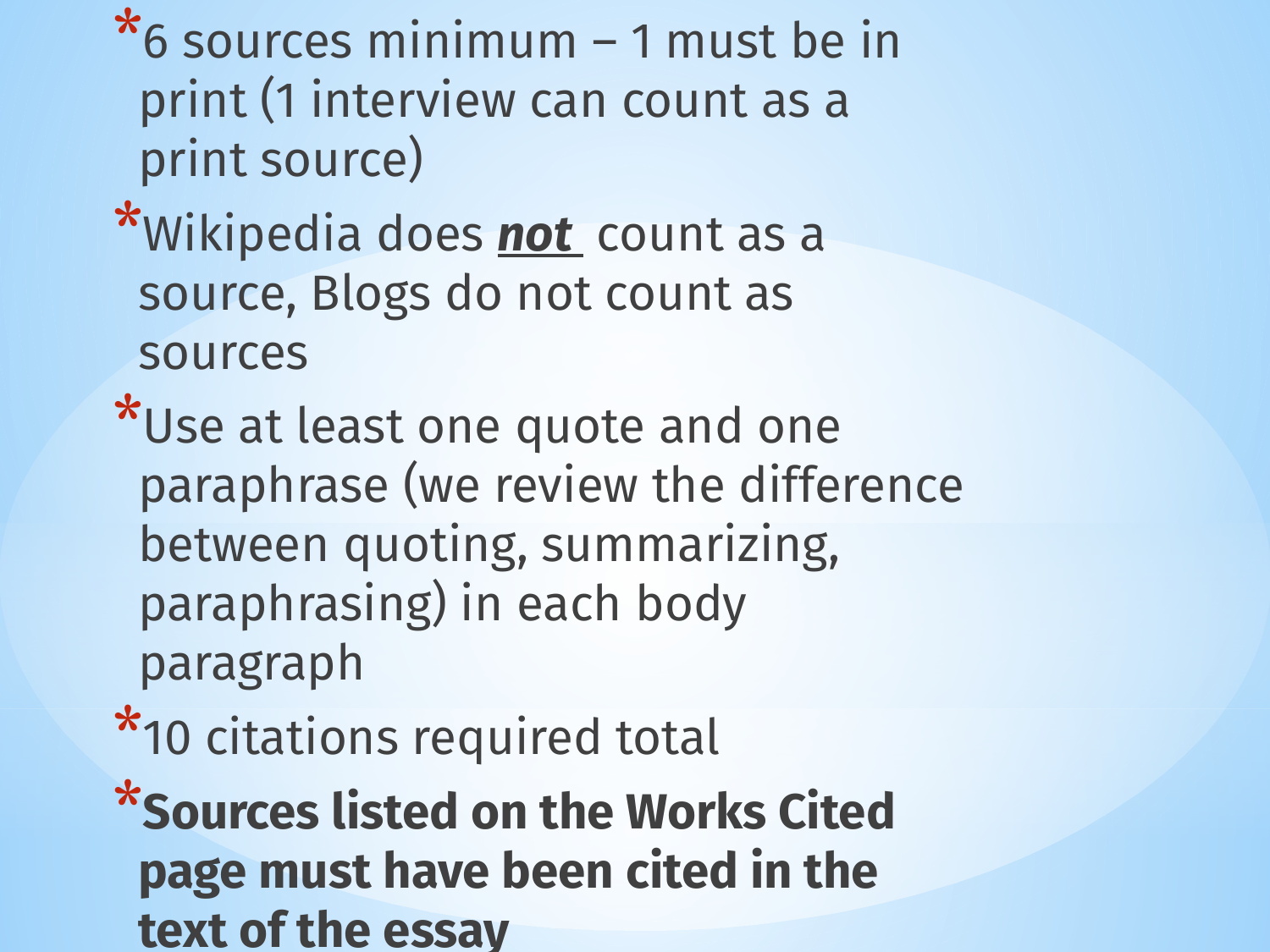

6 sources minimum – 1 must be in print (1 interview can count as a print source)
Wikipedia does not  count as a source, Blogs do not count as sources
Use at least one quote and one paraphrase (we review the difference between quoting, summarizing, paraphrasing) in each body paragraph
10 citations required total
Sources listed on the Works Cited page must have been cited in the text of the essay